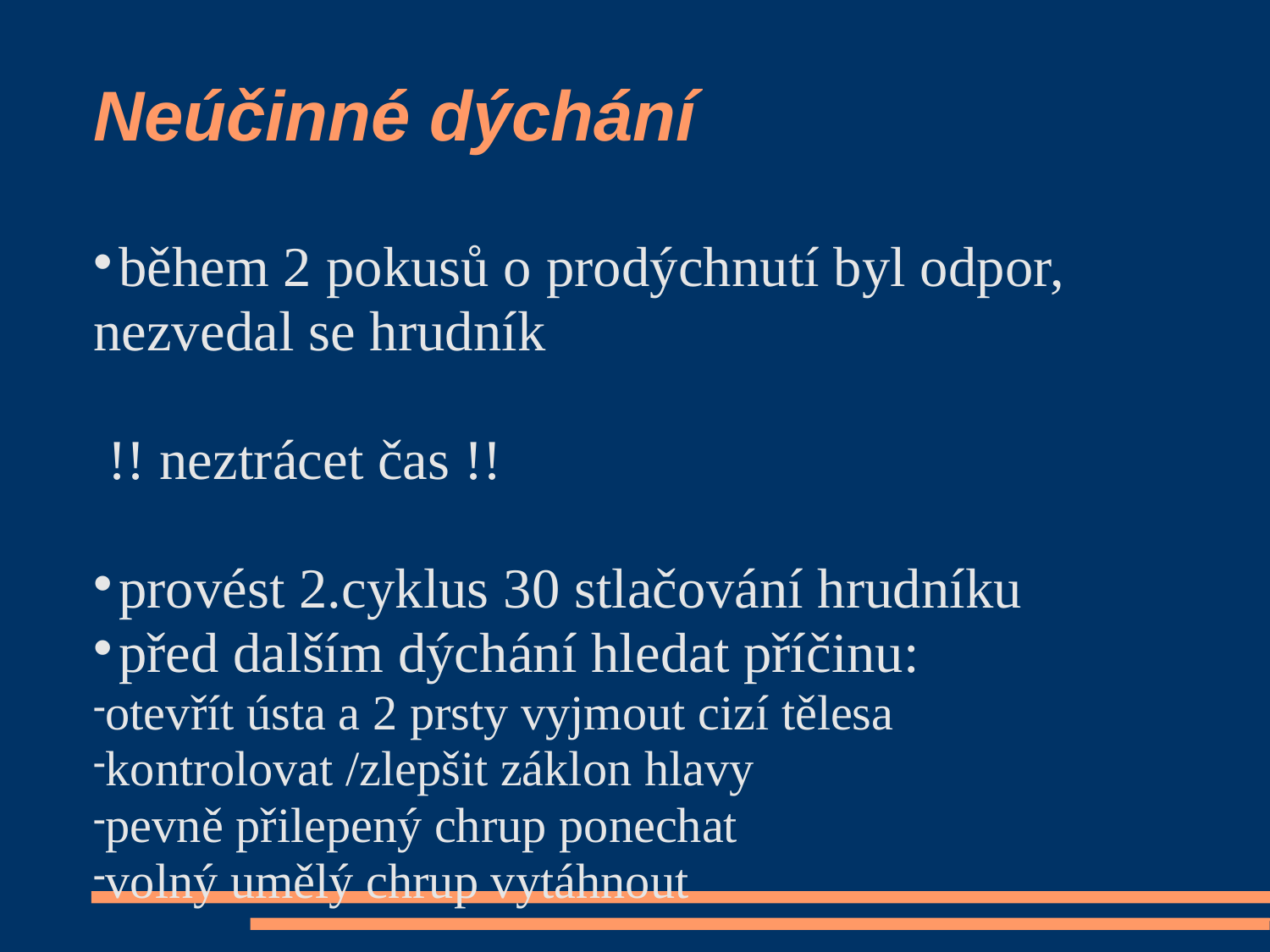

Neúčinné dýchání
během 2 pokusů o prodýchnutí byl odpor, nezvedal se hrudník

!! neztrácet čas !!

provést 2.cyklus 30 stlačování hrudníku
před dalším dýchání hledat příčinu:
otevřít ústa a 2 prsty vyjmout cizí tělesa
kontrolovat /zlepšit záklon hlavy
pevně přilepený chrup ponechat
volný umělý chrup vytáhnout